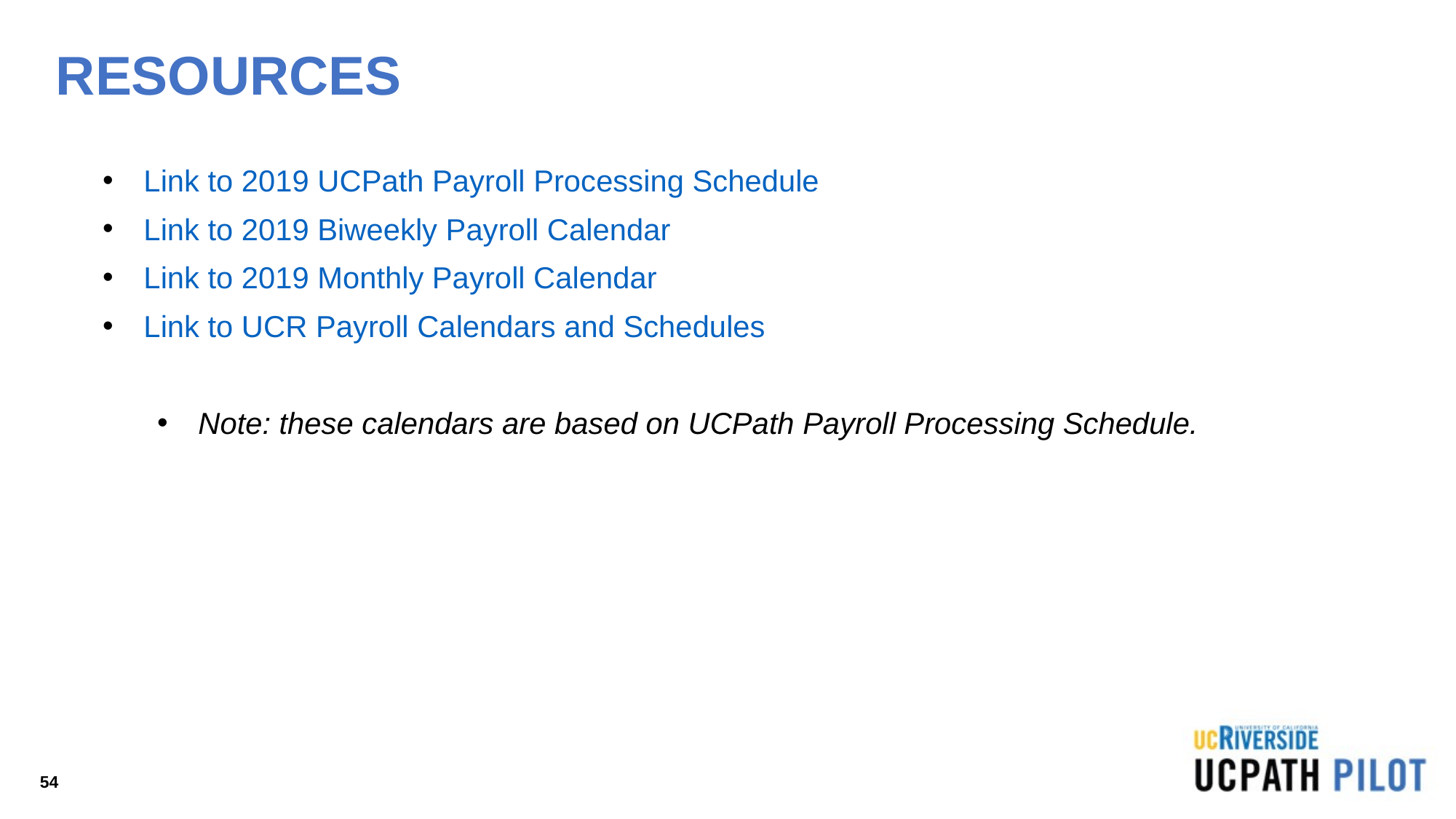

# RESOURCES
Link to 2019 UCPath Payroll Processing Schedule
Link to 2019 Biweekly Payroll Calendar
Link to 2019 Monthly Payroll Calendar
Link to UCR Payroll Calendars and Schedules

Note: these calendars are based on UCPath Payroll Processing Schedule.

54